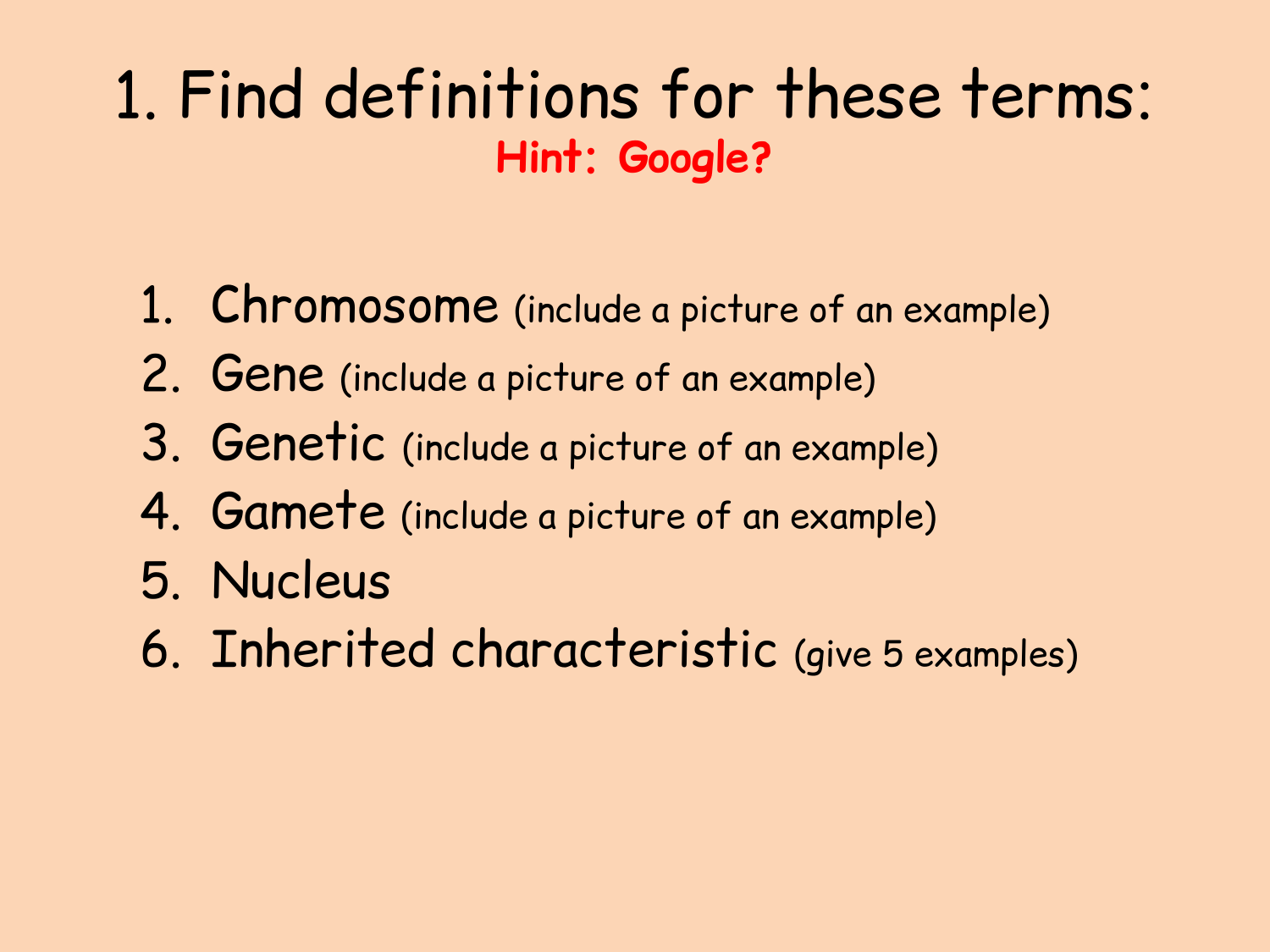

# 1. Find definitions for these terms: Hint: Google?
Chromosome (include a picture of an example)
Gene (include a picture of an example)
Genetic (include a picture of an example)
Gamete (include a picture of an example)
Nucleus
Inherited characteristic (give 5 examples)